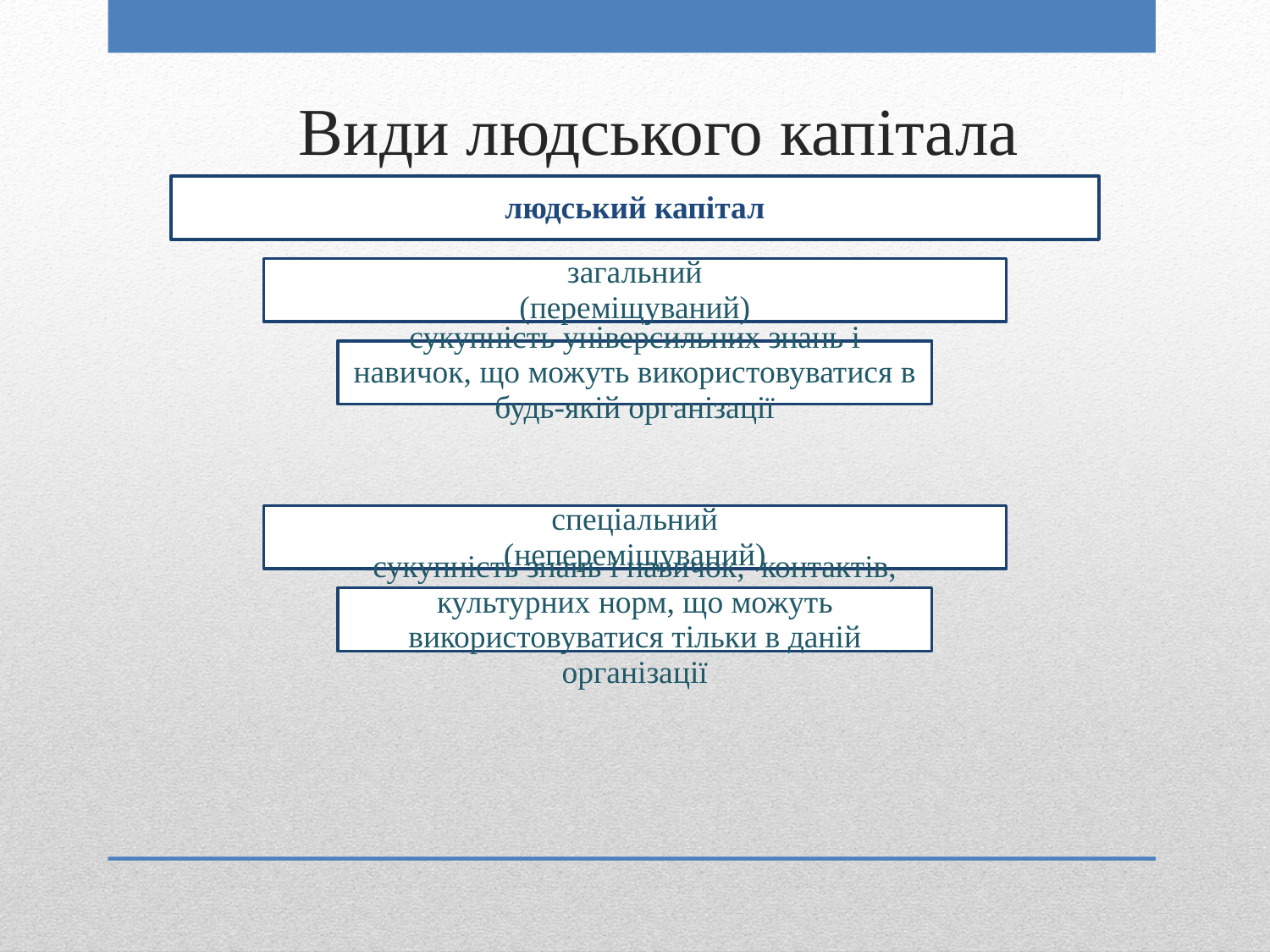

# Види людського капітала
людський капітал
загальний
(переміщуваний)
сукупність універсильних знань і навичок, що можуть використовуватися в будь-якій організації
спеціальний
(непереміщуваний)